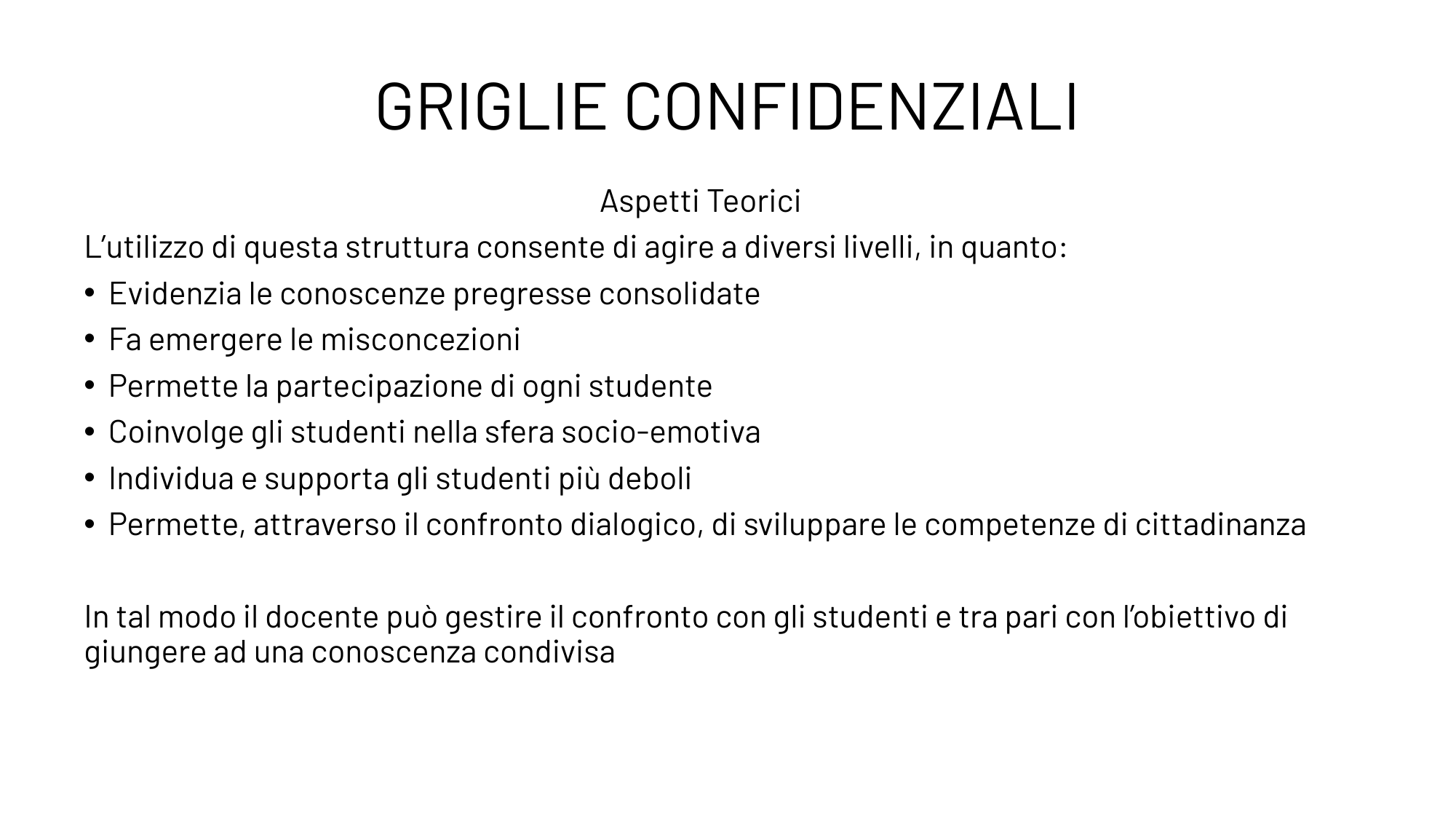

# GRIGLIE CONFIDENZIALI

Aspetti Teorici
L’utilizzo di questa struttura consente di agire a diversi livelli, in quanto:
Evidenzia le conoscenze pregresse consolidate
Fa emergere le misconcezioni
Permette la partecipazione di ogni studente
Coinvolge gli studenti nella sfera socio-emotiva
Individua e supporta gli studenti più deboli
Permette, attraverso il confronto dialogico, di sviluppare le competenze di cittadinanza

In tal modo il docente può gestire il confronto con gli studenti e tra pari con l’obiettivo di giungere ad una conoscenza condivisa